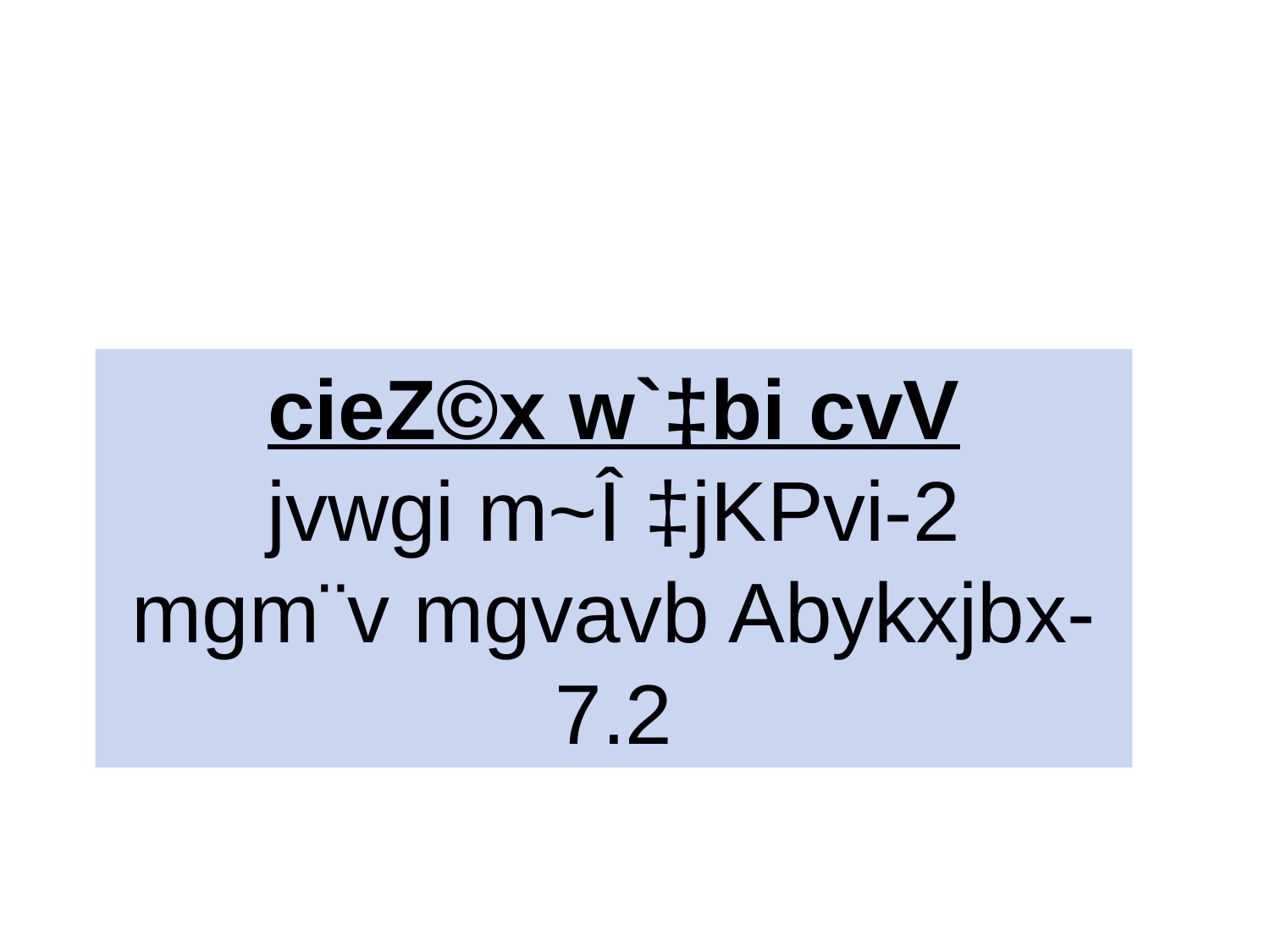

cieZ©x w`‡bi cvV
jvwgi m~Î ‡jKPvi-2
mgm¨v mgvavb Abykxjbx-7.2